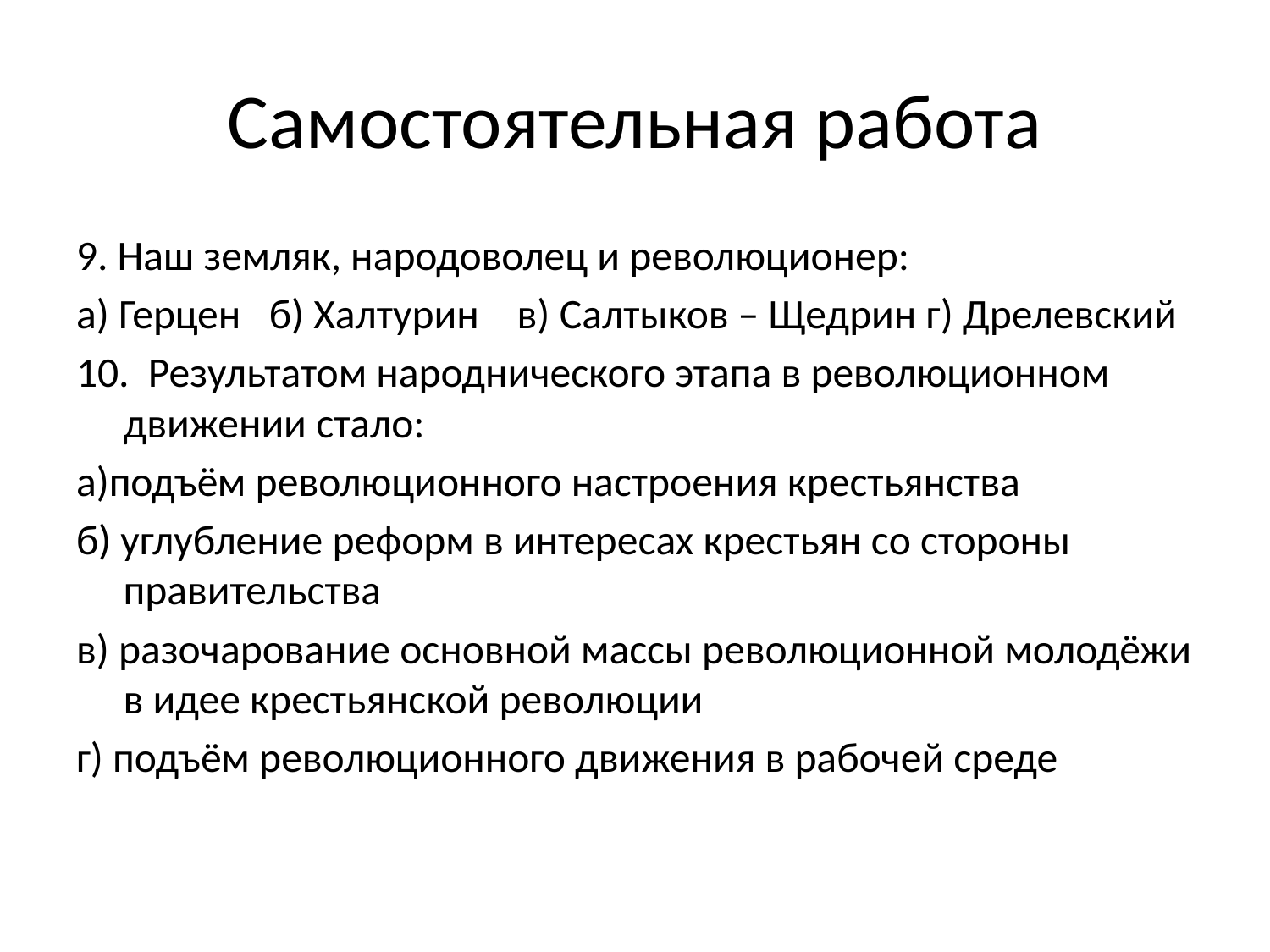

# Самостоятельная работа
9. Наш земляк, народоволец и революционер:
а) Герцен   б) Халтурин    в) Салтыков – Щедрин г) Дрелевский
10.  Результатом народнического этапа в революционном движении стало:
а)подъём революционного настроения крестьянства
б) углубление реформ в интересах крестьян со стороны правительства
в) разочарование основной массы революционной молодёжи в идее крестьянской революции
г) подъём революционного движения в рабочей среде